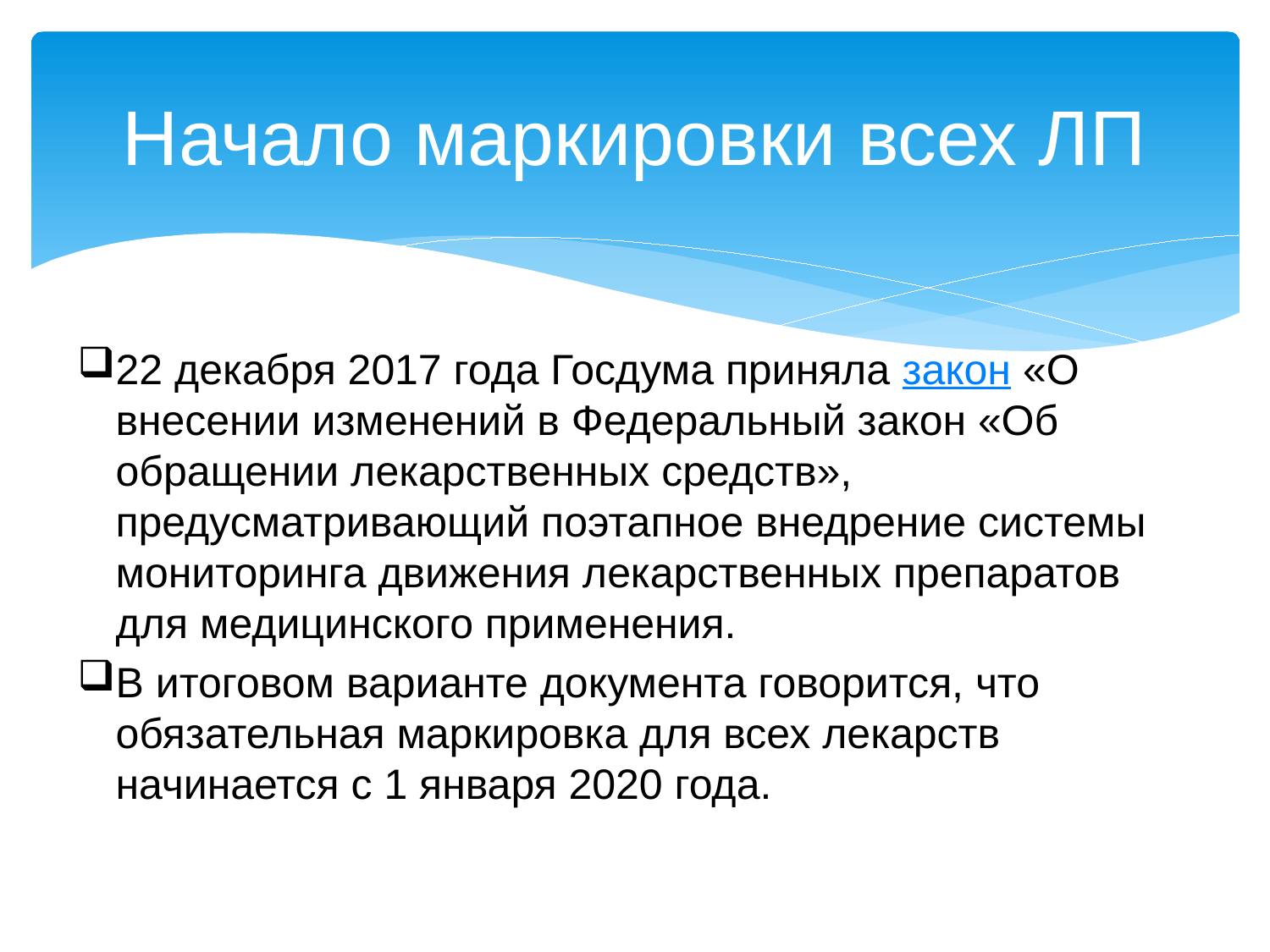

# Начало маркировки всех ЛП
22 декабря 2017 года Госдума приняла закон «О внесении изменений в Федеральный закон «Об обращении лекарственных средств», предусматривающий поэтапное внедрение системы мониторинга движения лекарственных препаратов для медицинского применения.
В итоговом варианте документа говорится, что обязательная маркировка для всех лекарств начинается с 1 января 2020 года.